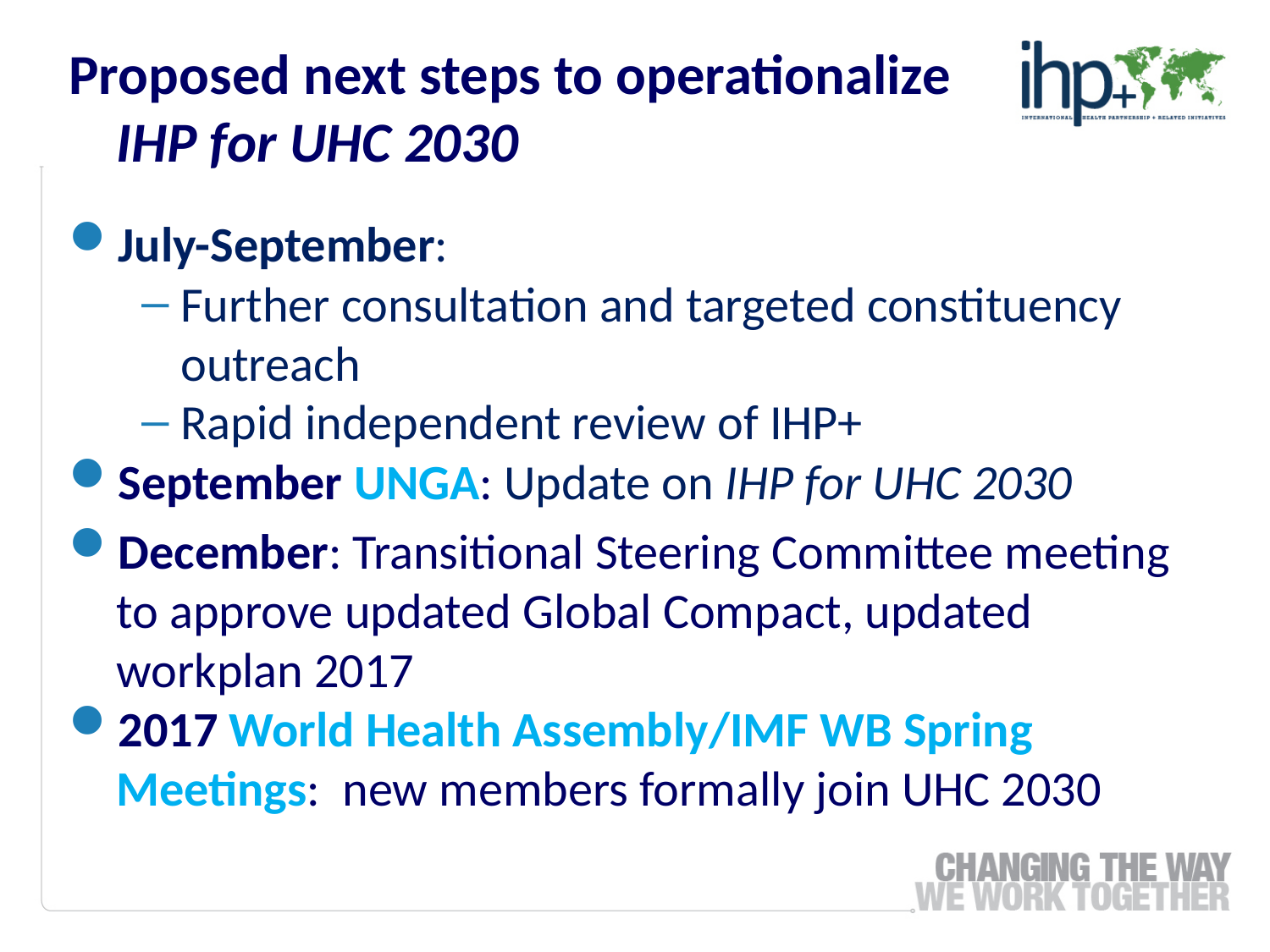

Proposed next steps to operationalize IHP for UHC 2030
July-September:
Further consultation and targeted constituency outreach
Rapid independent review of IHP+
September UNGA: Update on IHP for UHC 2030
December: Transitional Steering Committee meeting to approve updated Global Compact, updated workplan 2017
2017 World Health Assembly/IMF WB Spring Meetings:  new members formally join UHC 2030